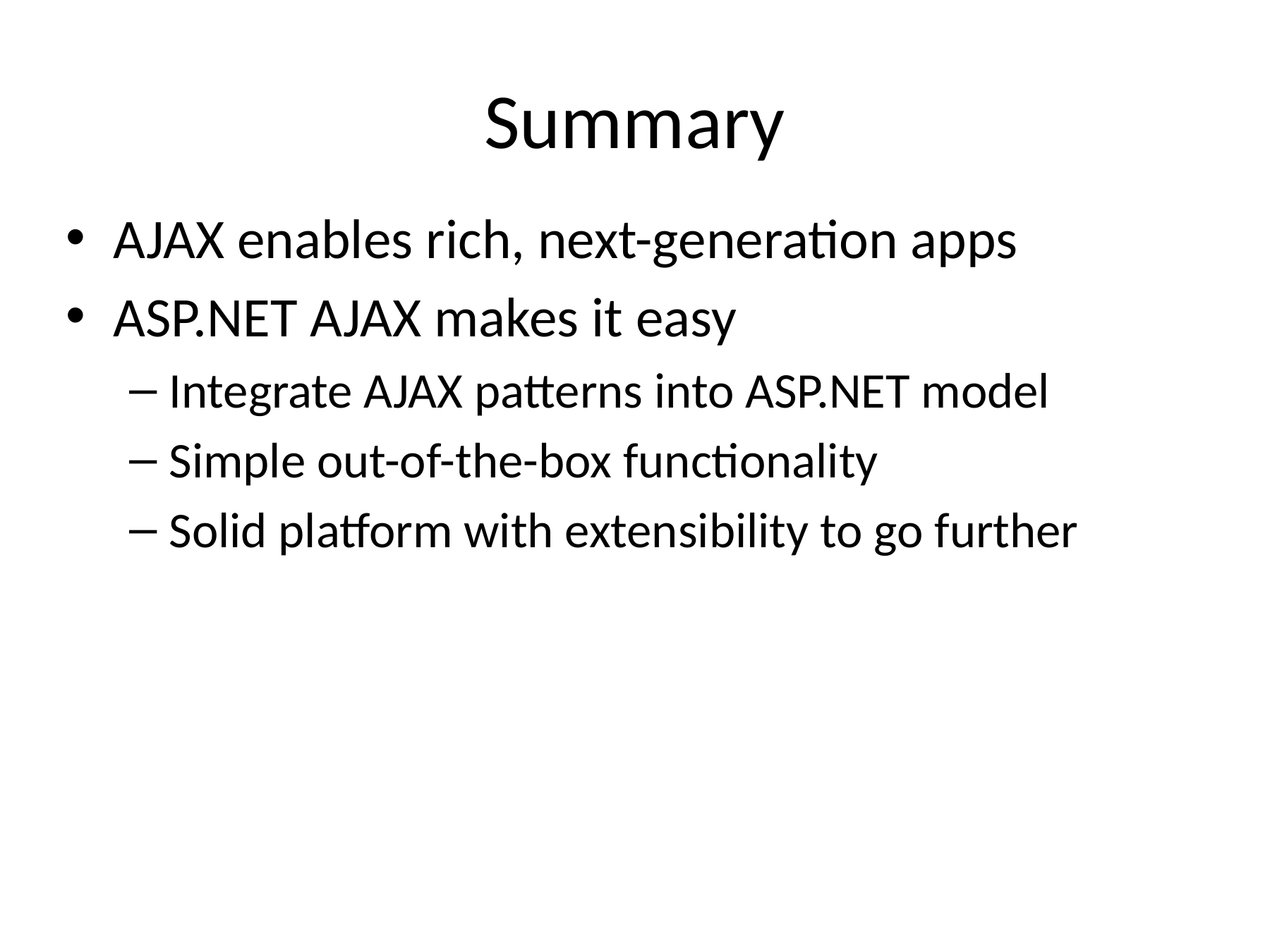

# Summary
AJAX enables rich, next-generation apps
ASP.NET AJAX makes it easy
Integrate AJAX patterns into ASP.NET model
Simple out-of-the-box functionality
Solid platform with extensibility to go further